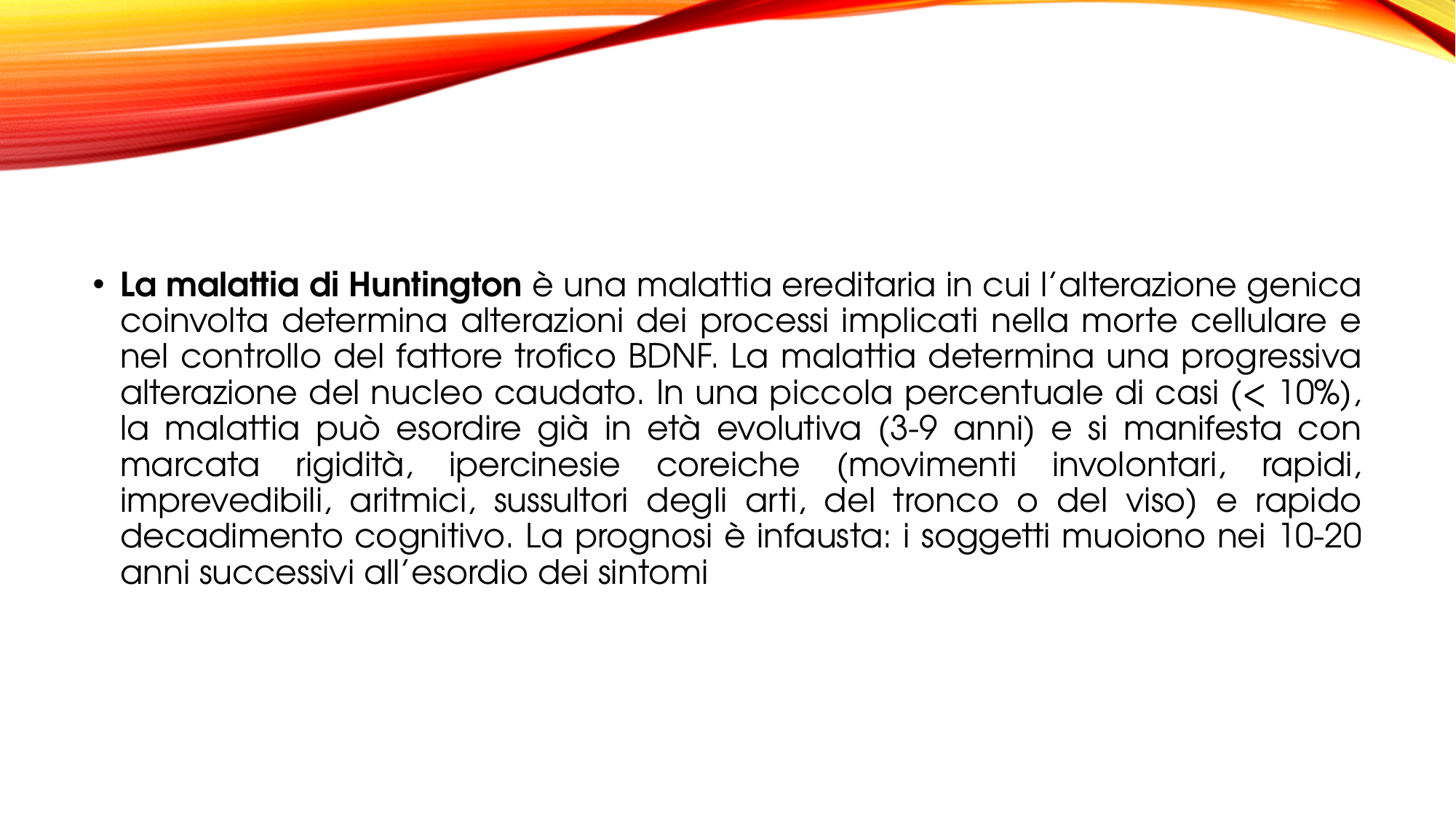

#
La malattia di Huntington è una malattia ereditaria in cui l’alterazione genica coinvolta determina alterazioni dei processi implicati nella morte cellulare e nel controllo del fattore trofico BDNF. La malattia determina una progressiva alterazione del nucleo caudato. In una piccola percentuale di casi (< 10%), la malattia può esordire già in età evolutiva (3-9 anni) e si manifesta con marcata rigidità, ipercinesie coreiche (movimenti involontari, rapidi, imprevedibili, aritmici, sussultori degli arti, del tronco o del viso) e rapido decadimento cognitivo. La prognosi è infausta: i soggetti muoiono nei 10-20 anni successivi all’esordio dei sintomi